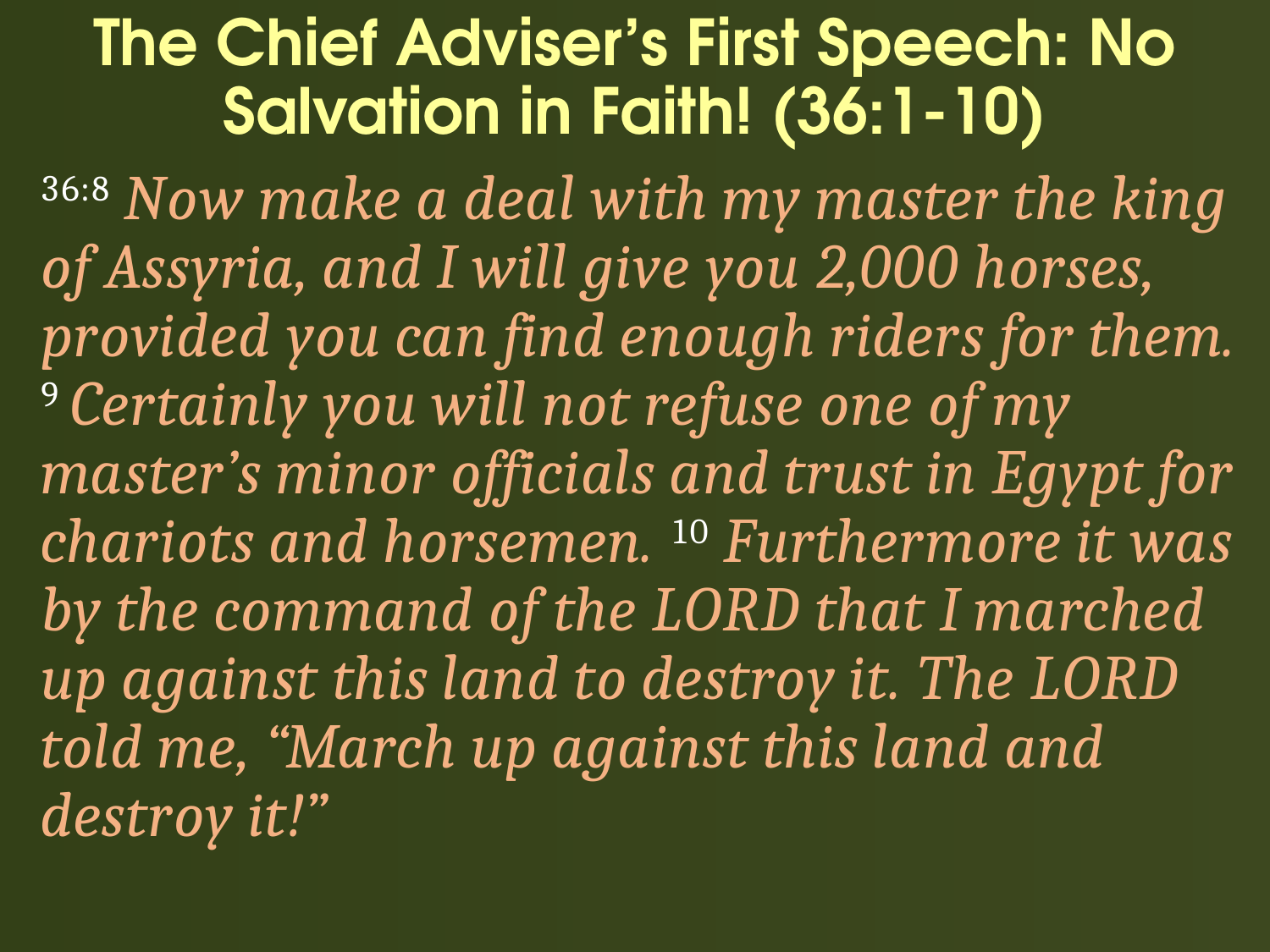

# The Chief Adviser’s First Speech: No Salvation in Faith! (36:1-10)
36:8 Now make a deal with my master the king of Assyria, and I will give you 2,000 horses, provided you can find enough riders for them. 9 Certainly you will not refuse one of my master’s minor officials and trust in Egypt for chariots and horsemen. 10 Furthermore it was by the command of the LORD that I marched up against this land to destroy it. The LORD told me, “March up against this land and destroy it!”